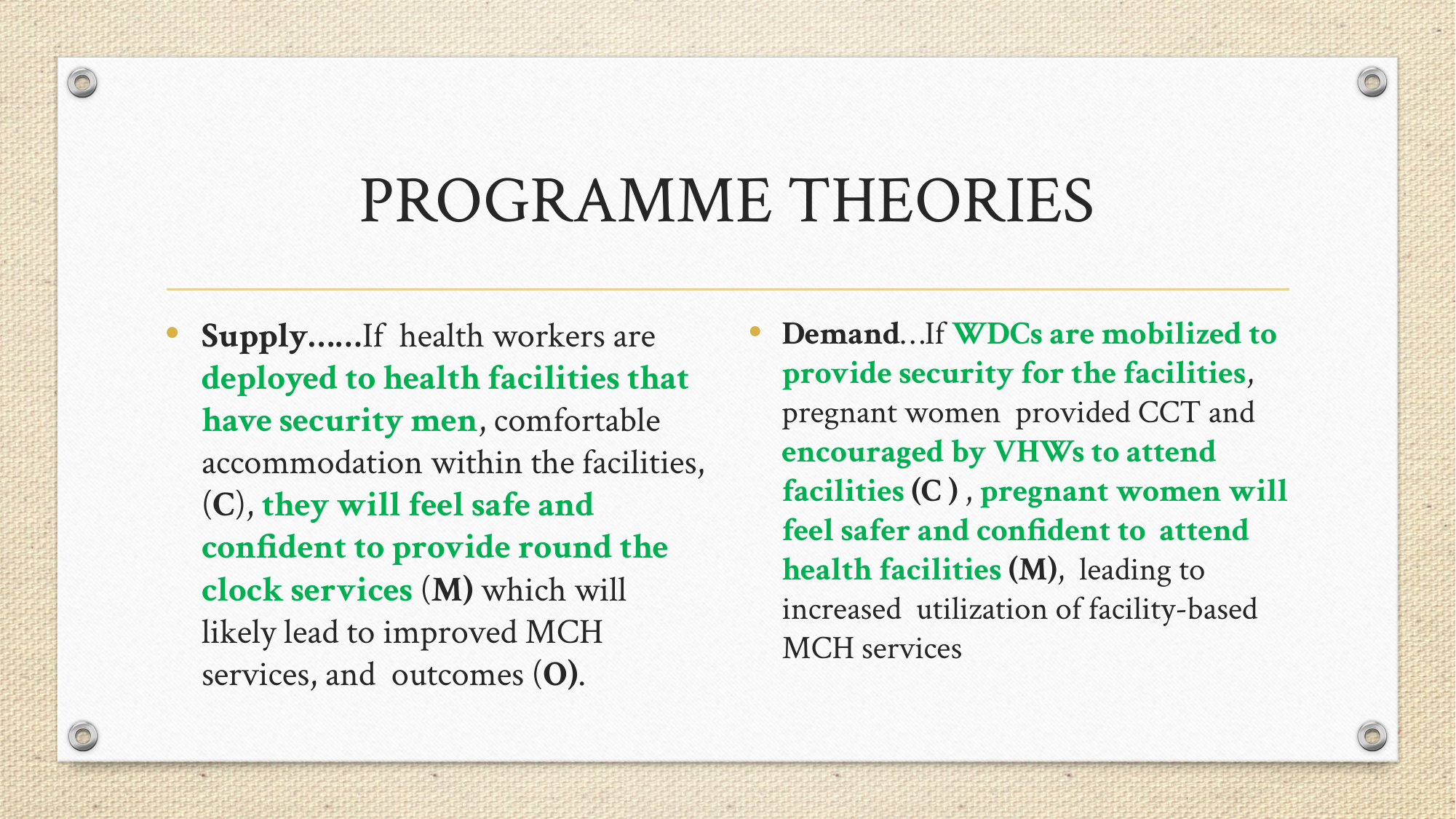

# PROGRAMME THEORIES
Supply……If  health workers are deployed to health facilities that have security men, comfortable accommodation within the facilities, (C), they will feel safe and confident to provide round the clock services (M) which will likely lead to improved MCH services, and  outcomes (O).
Demand…If WDCs are mobilized to provide security for the facilities, pregnant women  provided CCT and encouraged by VHWs to attend facilities (C ) , pregnant women will feel safer and confident to  attend health facilities (M),  leading to increased  utilization of facility-based MCH services